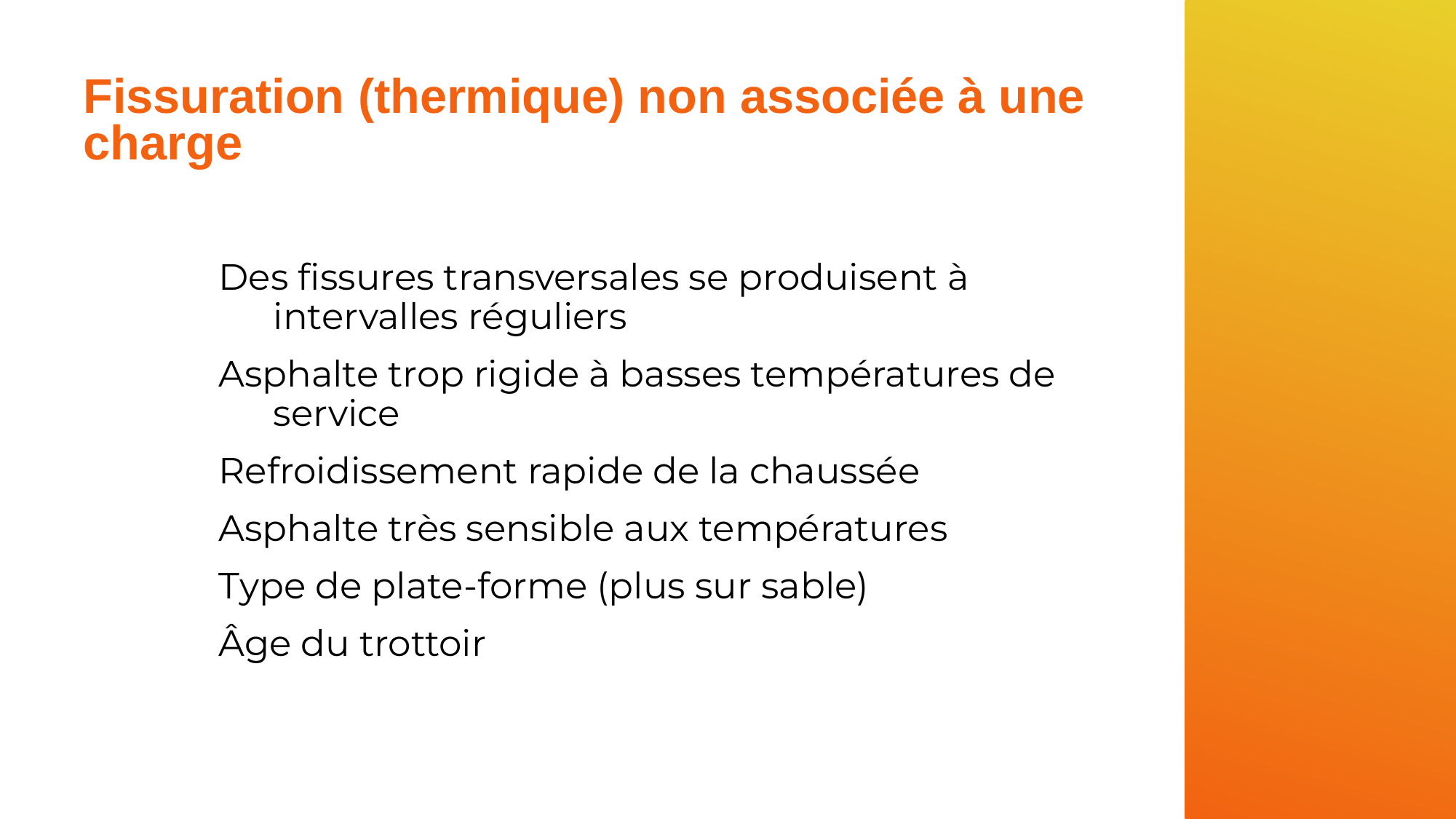

# Fissuration (thermique) non associée à une charge
Des fissures transversales se produisent à intervalles réguliers
Asphalte trop rigide à basses températures de service
Refroidissement rapide de la chaussée
Asphalte très sensible aux températures
Type de plate-forme (plus sur sable)
Âge du trottoir